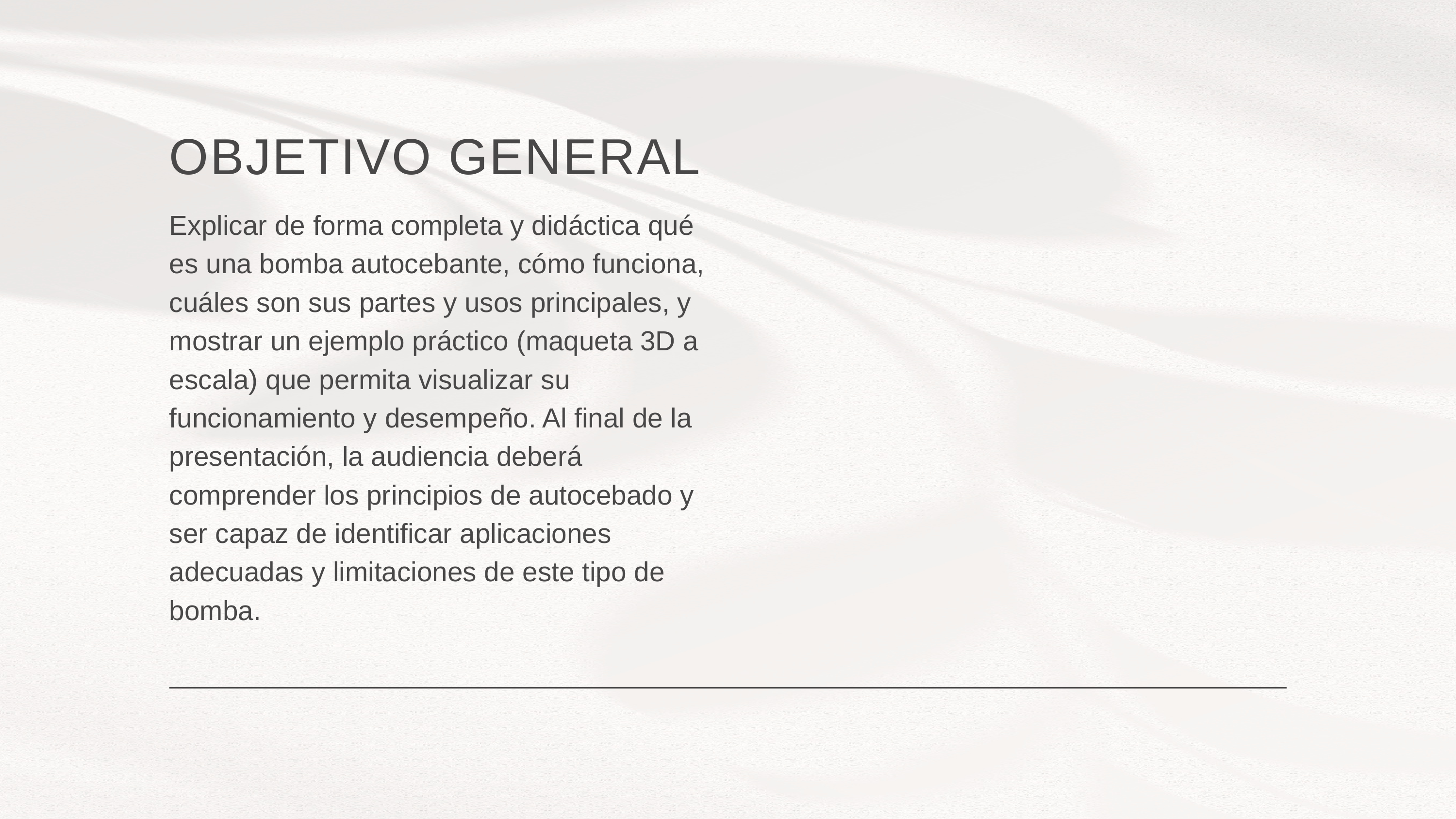

OBJETIVO GENERAL
Explicar de forma completa y didáctica qué es una bomba autocebante, cómo funciona, cuáles son sus partes y usos principales, y mostrar un ejemplo práctico (maqueta 3D a escala) que permita visualizar su funcionamiento y desempeño. Al final de la presentación, la audiencia deberá comprender los principios de autocebado y ser capaz de identificar aplicaciones adecuadas y limitaciones de este tipo de bomba.